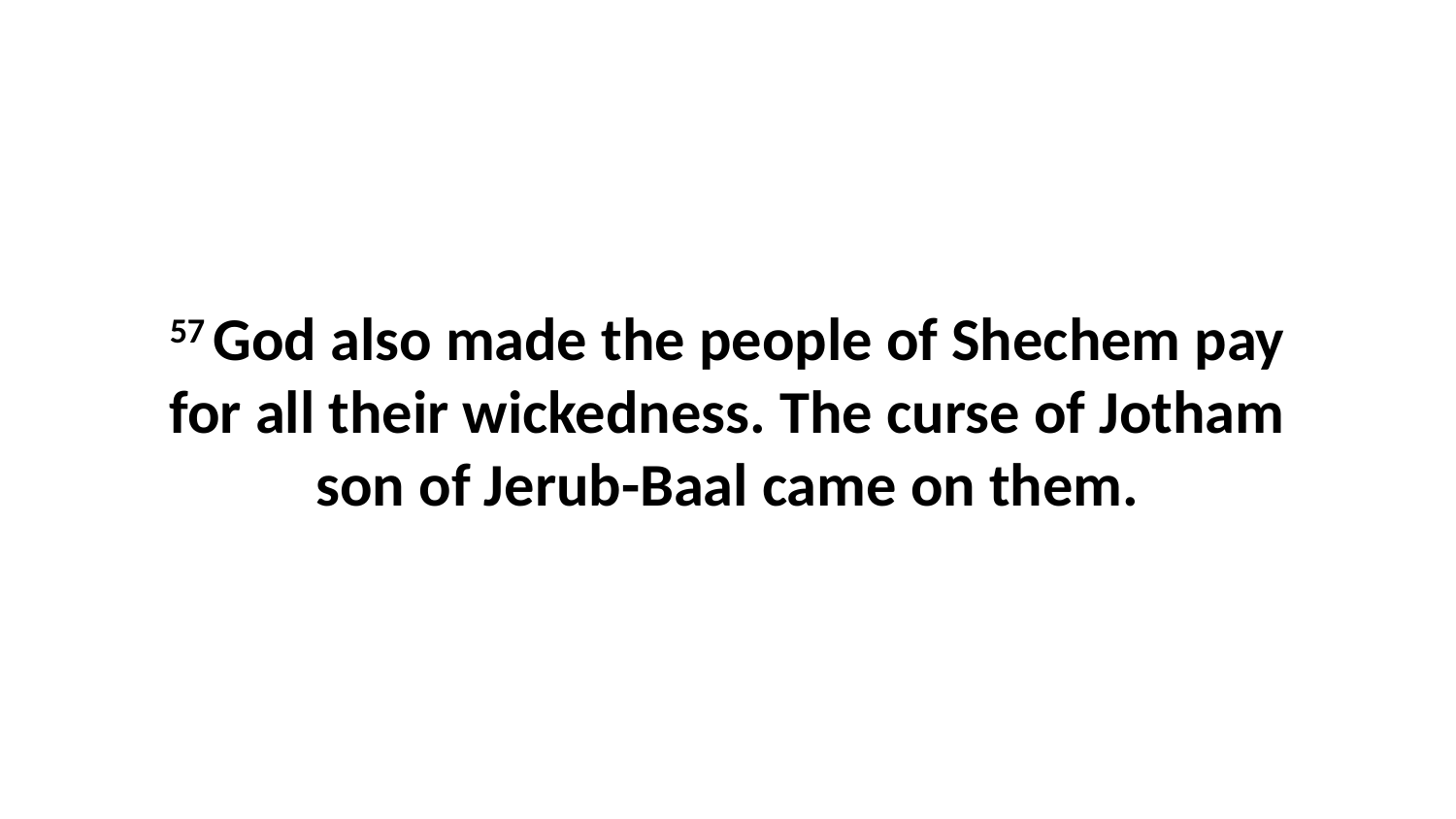

57 God also made the people of Shechem pay for all their wickedness. The curse of Jotham son of Jerub-Baal came on them.